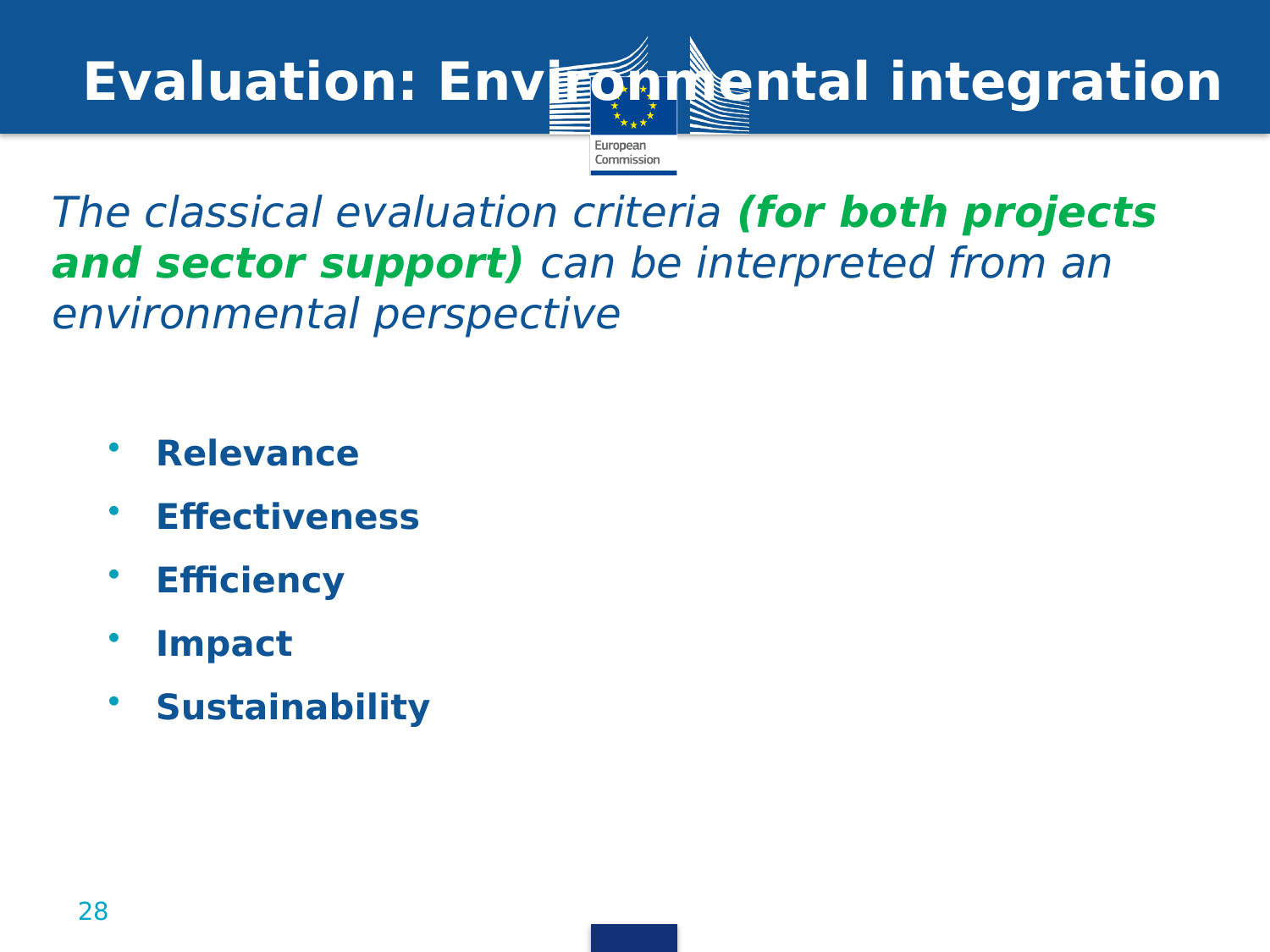

# Evaluation: Environmental integration
The classical evaluation criteria (for both projects and sector support) can be interpreted from an environmental perspective

Relevance
Effectiveness
Efficiency
Impact
Sustainability

28